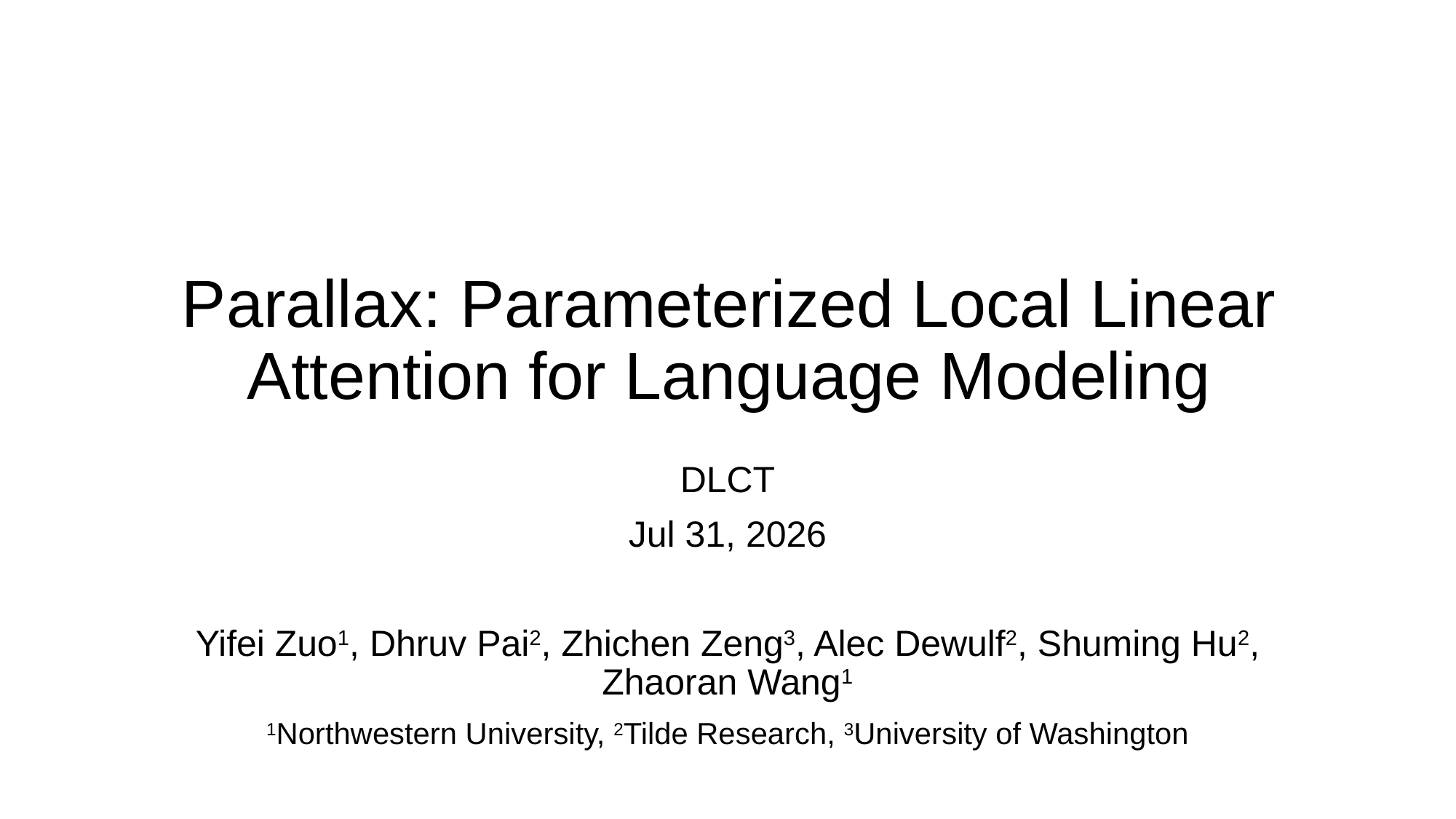

# Parallax: Parameterized Local Linear Attention for Language Modeling
DLCT
Jul 31, 2026

Yifei Zuo1, Dhruv Pai2, Zhichen Zeng3, Alec Dewulf2, Shuming Hu2, Zhaoran Wang1
1Northwestern University, 2Tilde Research, 3University of Washington